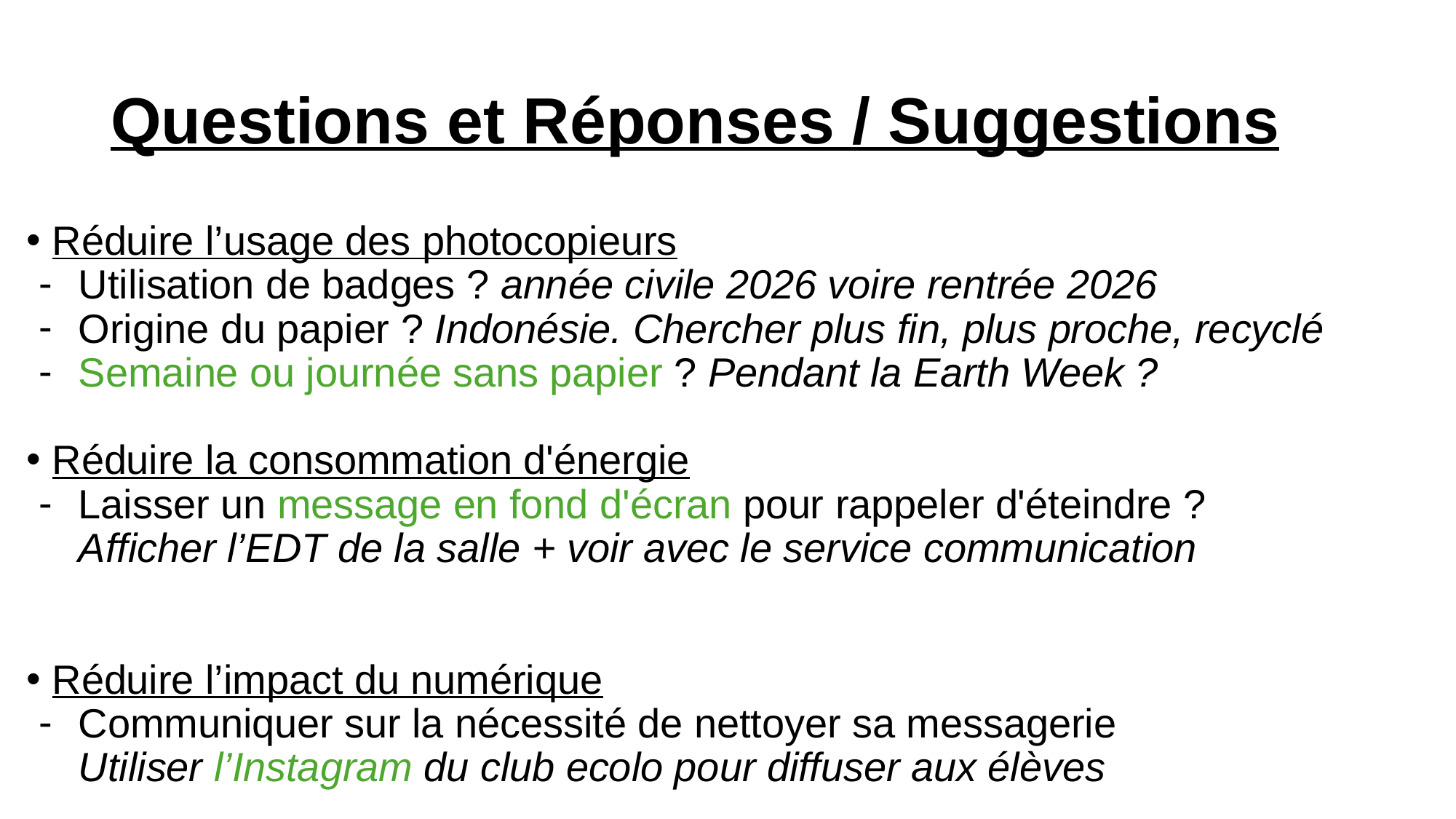

# Questions et Réponses / Suggestions
Réduire l’usage des photocopieurs
Utilisation de badges ? année civile 2026 voire rentrée 2026
Origine du papier ? Indonésie. Chercher plus fin, plus proche, recyclé
Semaine ou journée sans papier ? Pendant la Earth Week ?

Réduire la consommation d'énergie
Laisser un message en fond d'écran pour rappeler d'éteindre ?
Afficher l’EDT de la salle + voir avec le service communication

Réduire l’impact du numérique
Communiquer sur la nécessité de nettoyer sa messagerie
Utiliser l’Instagram du club ecolo pour diffuser aux élèves